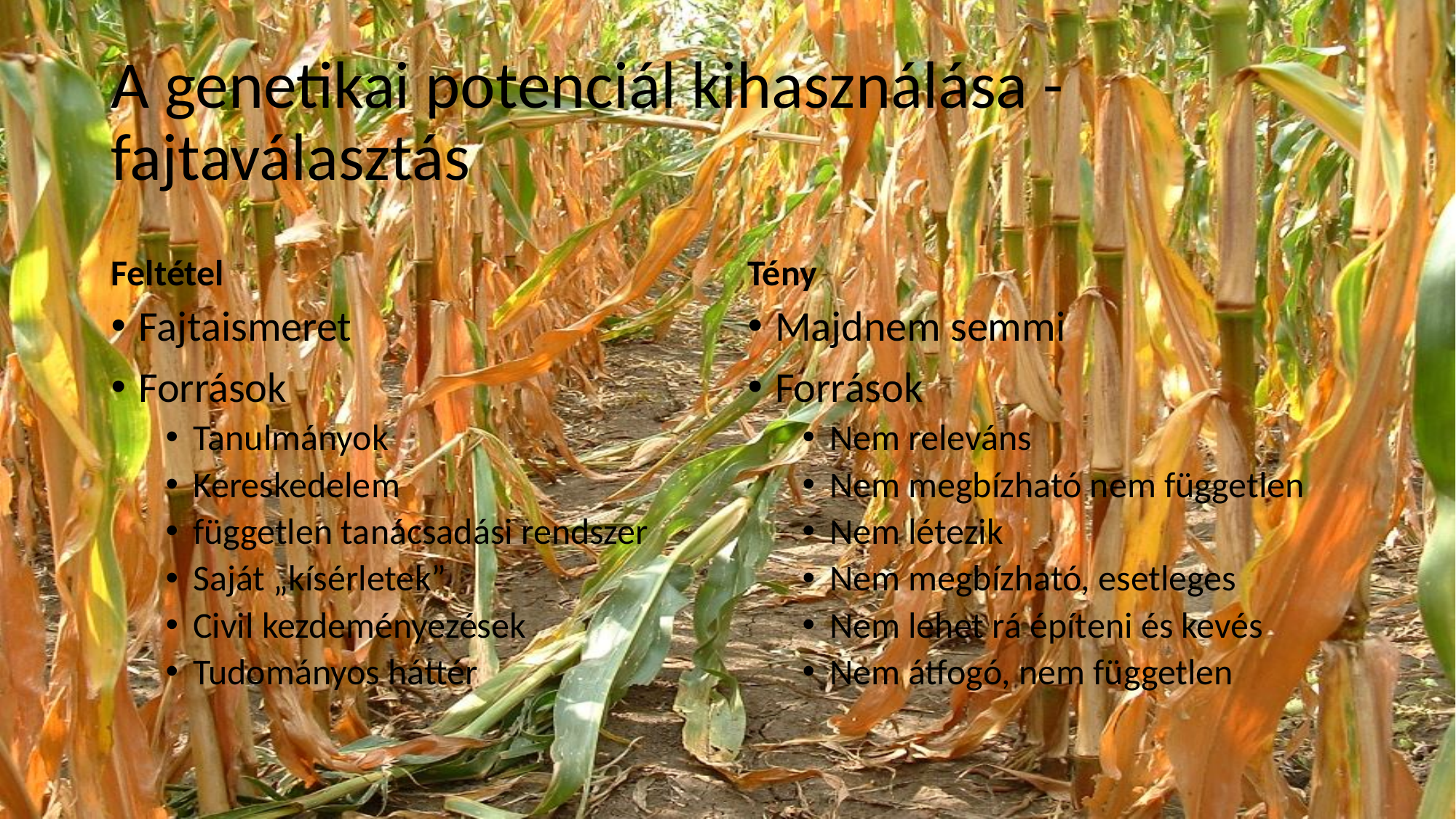

# A genetikai potenciál kihasználása - fajtaválasztás
Feltétel
Tény
Fajtaismeret
Források
Tanulmányok
Kereskedelem
független tanácsadási rendszer
Saját „kísérletek”
Civil kezdeményezések
Tudományos háttér
Majdnem semmi
Források
Nem releváns
Nem megbízható nem független
Nem létezik
Nem megbízható, esetleges
Nem lehet rá építeni és kevés
Nem átfogó, nem független